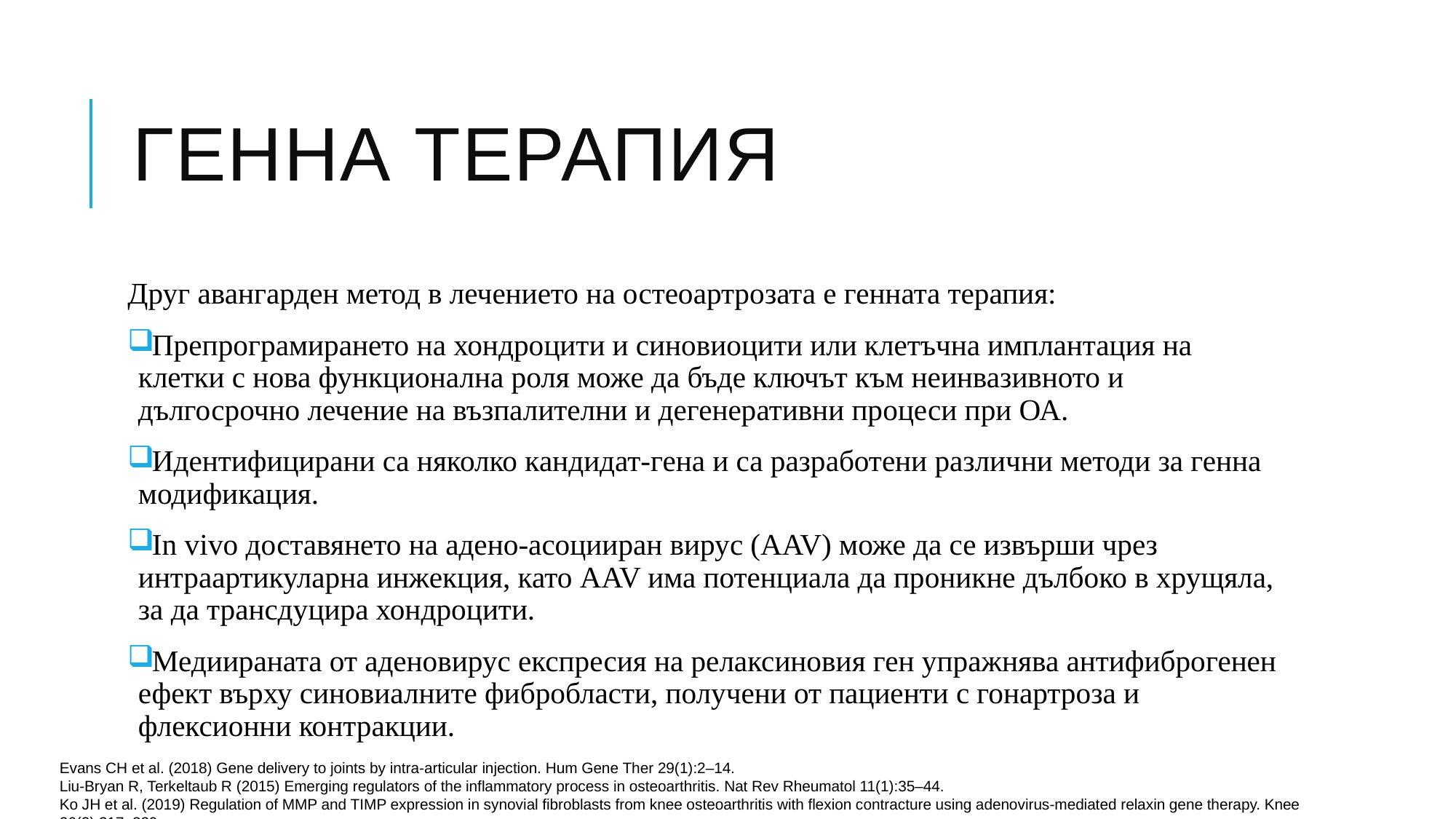

# Генна терапия
Друг авангарден метод в лечението на остеоартрозата е генната терапия:
Препрограмирането на хондроцити и синовиоцити или клетъчна имплантация на клетки с нова функционална роля може да бъде ключът към неинвазивното и дългосрочно лечение на възпалителни и дегенеративни процеси при ОА.
Идентифицирани са няколко кандидат-гена и са разработени различни методи за генна модификация.
In vivo доставянето на адено-асоцииран вирус (AAV) може да се извърши чрез интраартикуларна инжекция, като AAV има потенциала да проникне дълбоко в хрущяла, за да трансдуцира хондроцити.
Медиираната от аденовирус експресия на релаксиновия ген упражнява антифиброгенен ефект върху синовиалните фибробласти, получени от пациенти с гонартроза и флексионни контракции.
Evans CH et al. (2018) Gene delivery to joints by intra-articular injection. Hum Gene Ther 29(1):2–14.
Liu-Bryan R, Terkeltaub R (2015) Emerging regulators of the inflammatory process in osteoarthritis. Nat Rev Rheumatol 11(1):35–44.
Ko JH et al. (2019) Regulation of MMP and TIMP expression in synovial fibroblasts from knee osteoarthritis with flexion contracture using adenovirus-mediated relaxin gene therapy. Knee 26(2):317–329.